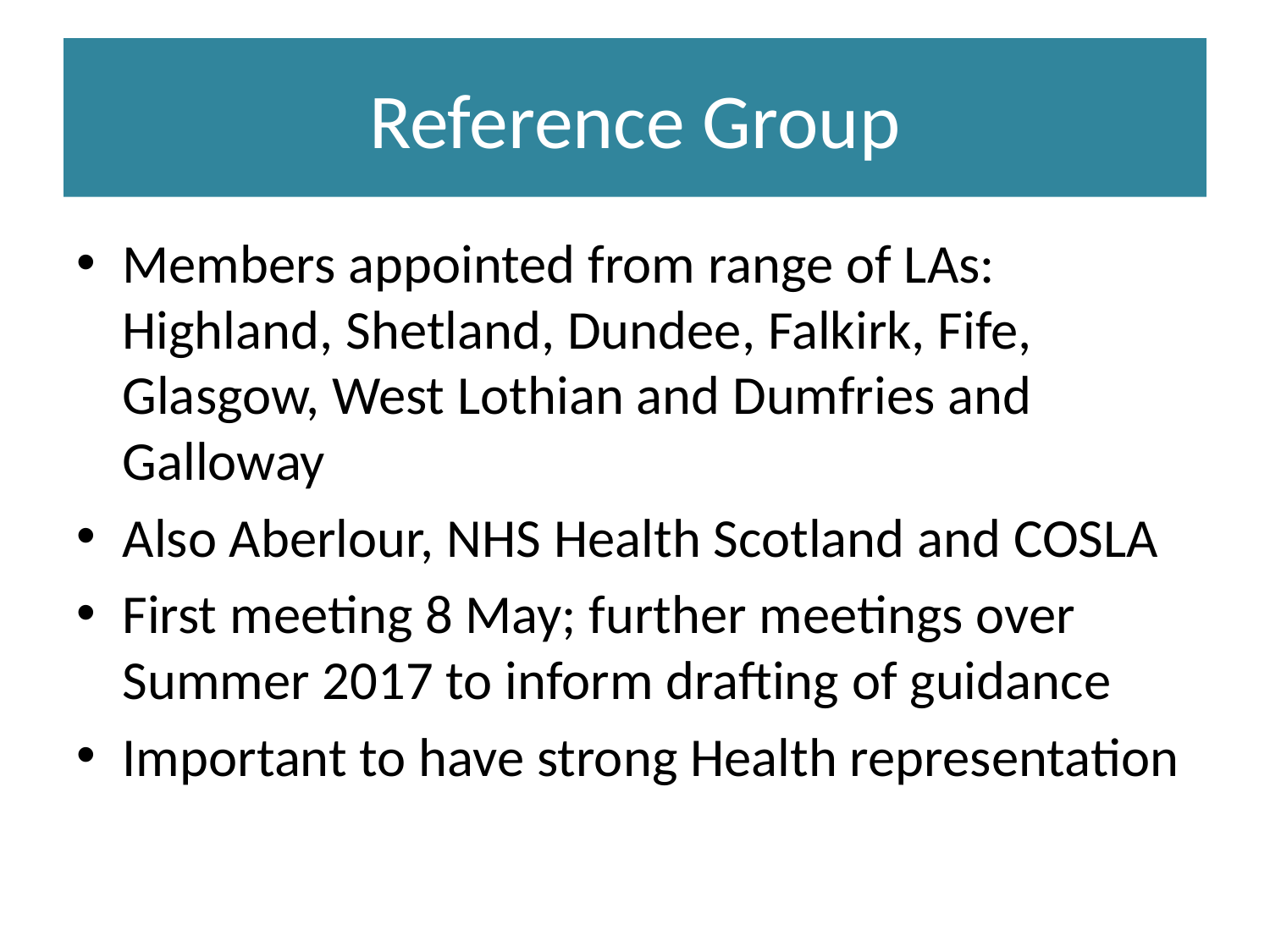

# Reference Group
Members appointed from range of LAs: Highland, Shetland, Dundee, Falkirk, Fife, Glasgow, West Lothian and Dumfries and Galloway
Also Aberlour, NHS Health Scotland and COSLA
First meeting 8 May; further meetings over Summer 2017 to inform drafting of guidance
Important to have strong Health representation